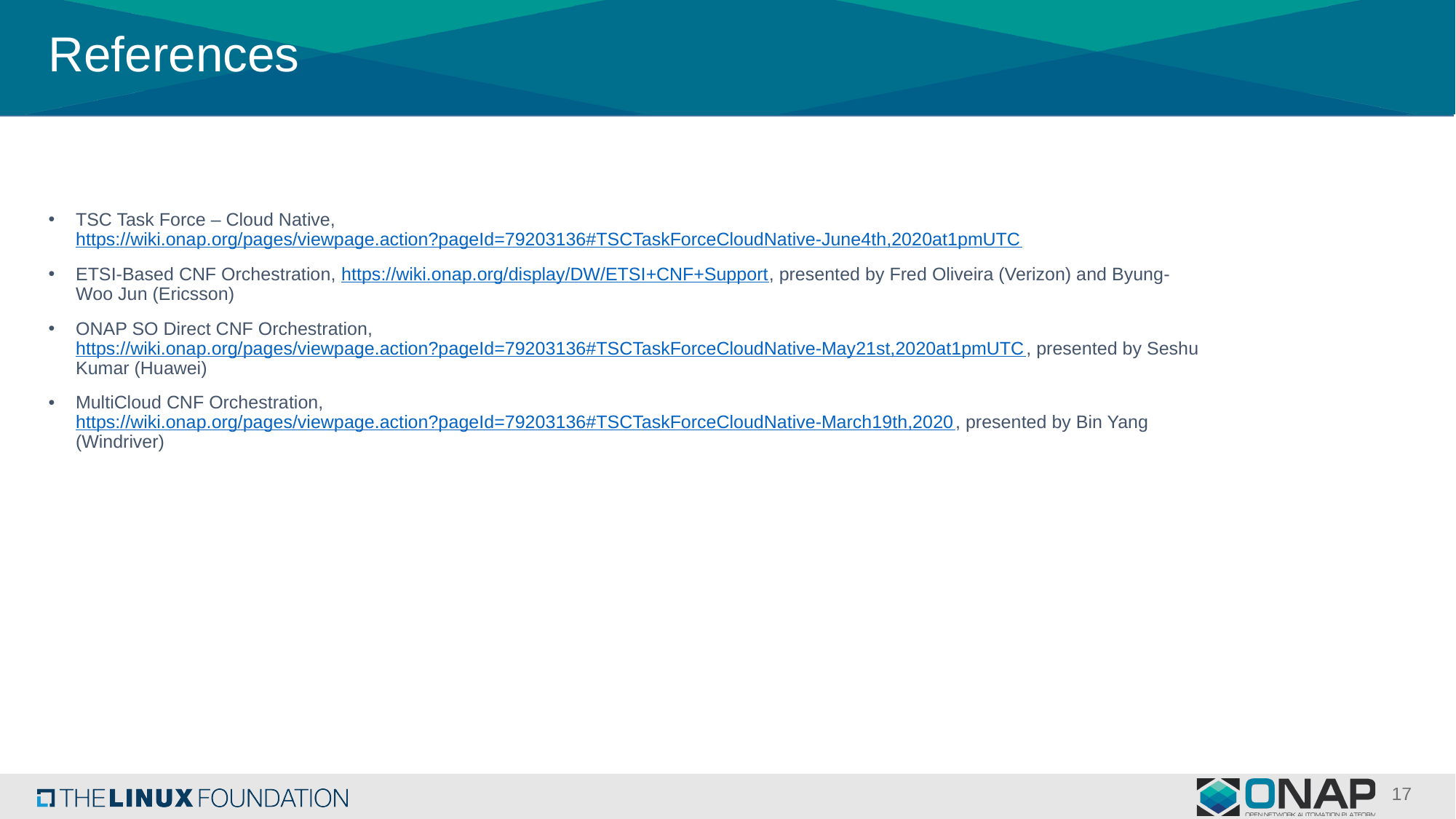

# References

TSC Task Force – Cloud Native, https://wiki.onap.org/pages/viewpage.action?pageId=79203136#TSCTaskForceCloudNative-June4th,2020at1pmUTC
ETSI-Based CNF Orchestration, https://wiki.onap.org/display/DW/ETSI+CNF+Support, presented by Fred Oliveira (Verizon) and Byung-Woo Jun (Ericsson)
ONAP SO Direct CNF Orchestration, https://wiki.onap.org/pages/viewpage.action?pageId=79203136#TSCTaskForceCloudNative-May21st,2020at1pmUTC, presented by Seshu Kumar (Huawei)
MultiCloud CNF Orchestration, https://wiki.onap.org/pages/viewpage.action?pageId=79203136#TSCTaskForceCloudNative-March19th,2020, presented by Bin Yang (Windriver)

17